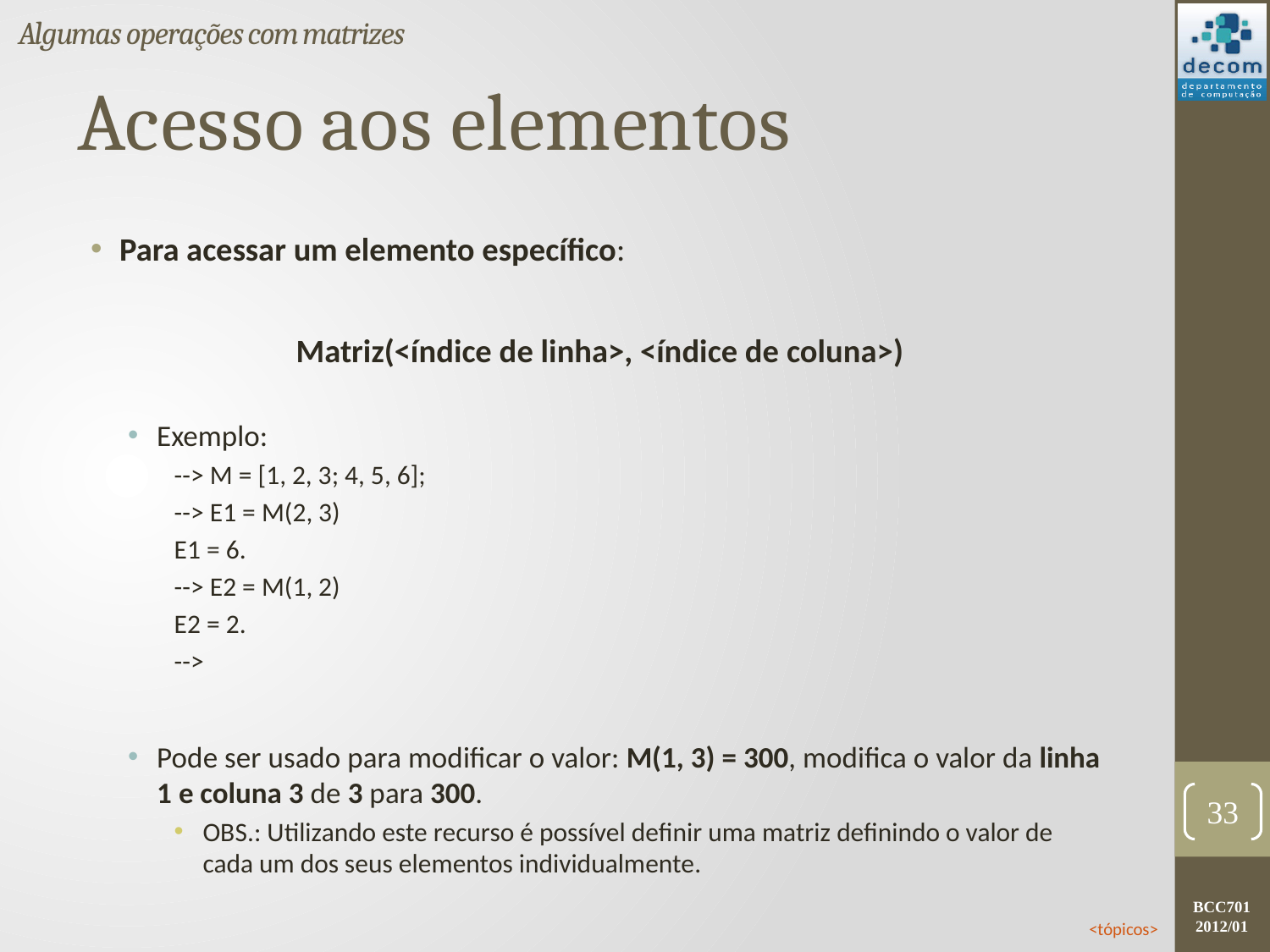

Algumas operações com matrizes
# Acesso aos elementos
Para acessar um elemento específico:

Matriz(<índice de linha>, <índice de coluna>)

Exemplo:
--> M = [1, 2, 3; 4, 5, 6];
--> E1 = M(2, 3)
	E1 = 6.
--> E2 = M(1, 2)
	E2 = 2.
-->

Pode ser usado para modificar o valor: M(1, 3) = 300, modifica o valor da linha 1 e coluna 3 de 3 para 300.
OBS.: Utilizando este recurso é possível definir uma matriz definindo o valor de cada um dos seus elementos individualmente.
33
<tópicos>